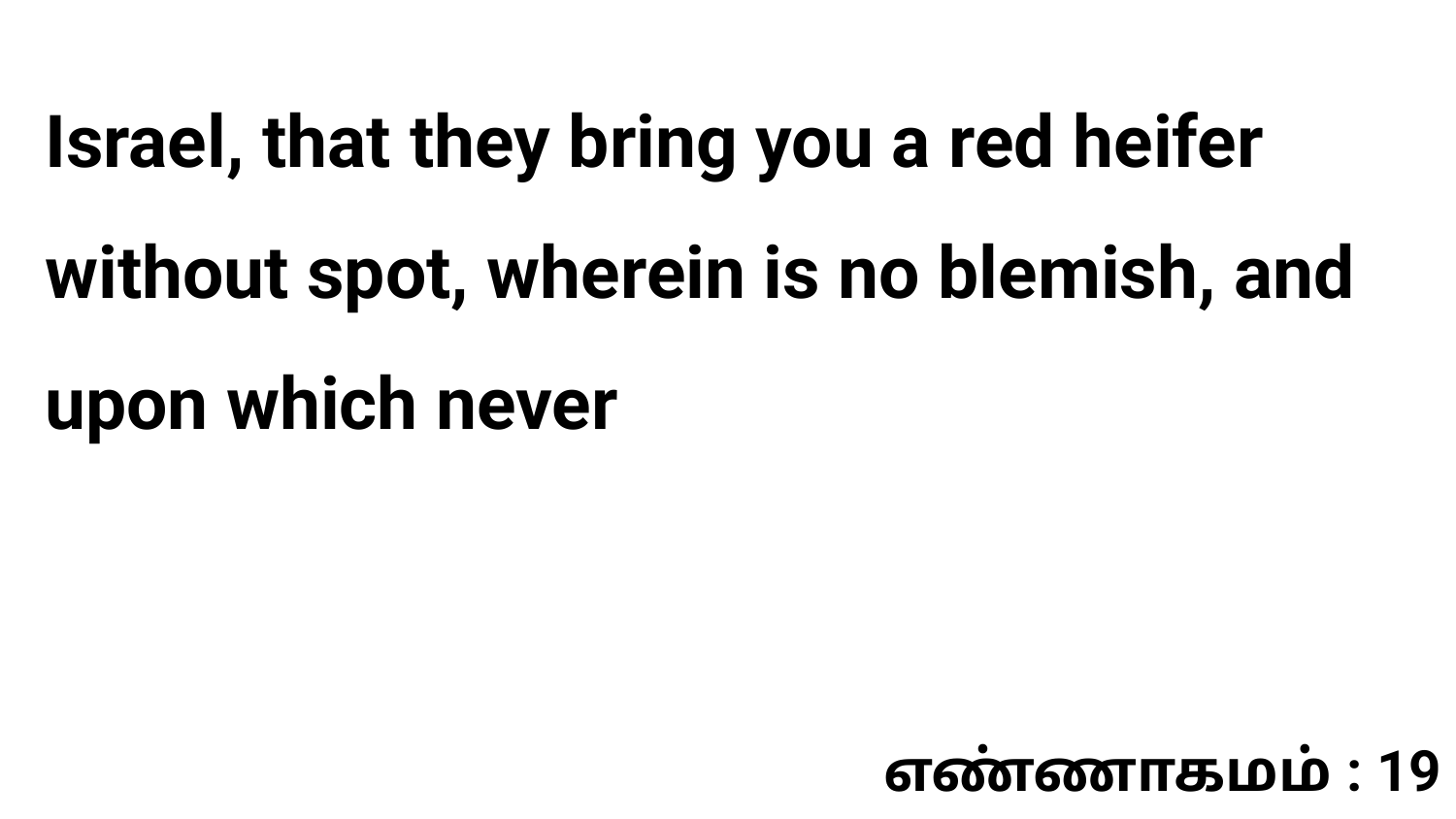

Israel, that they bring you a red heifer without spot, wherein is no blemish, and upon which never
எண்ணாகமம் : 19